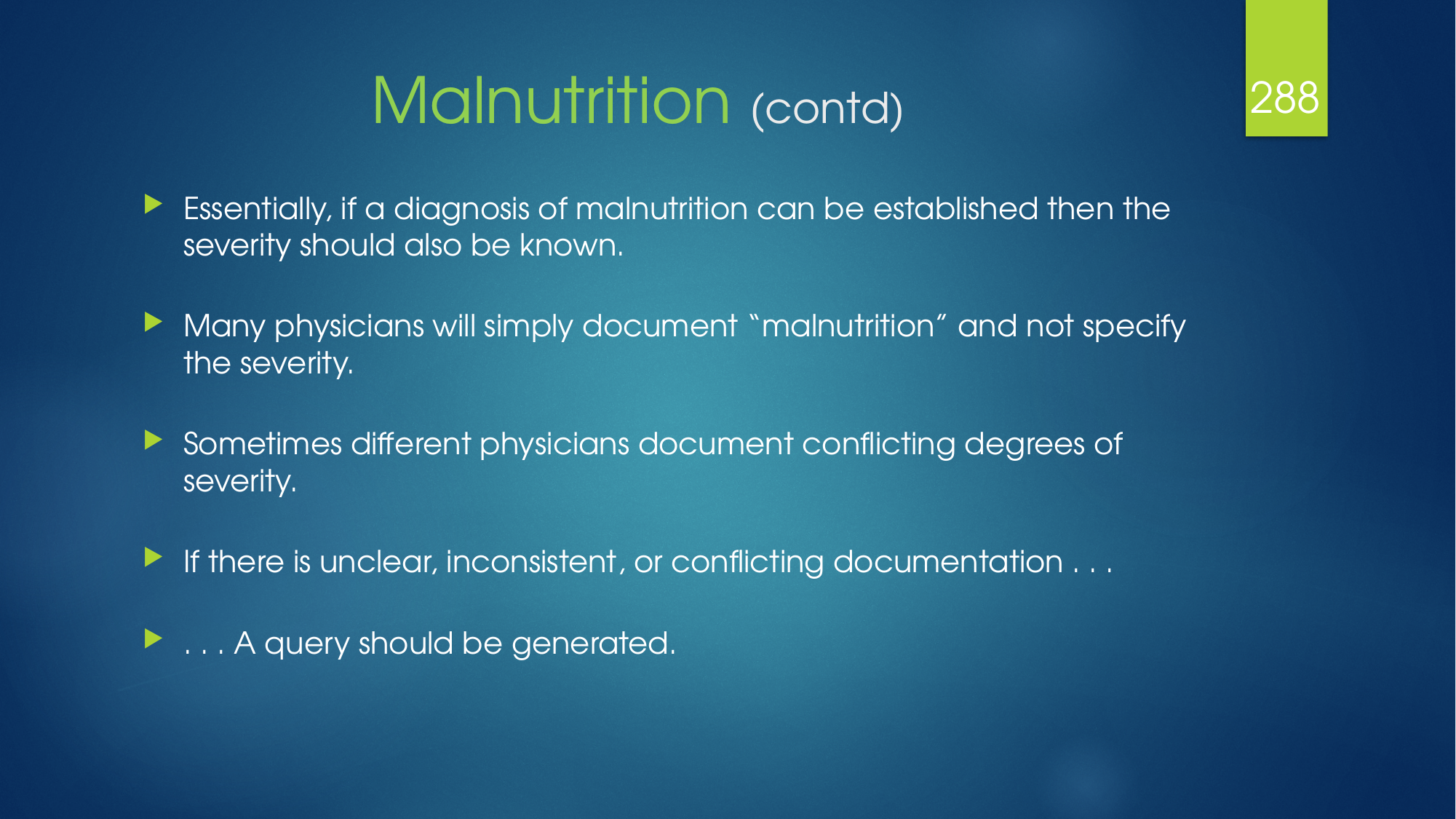

288
# Malnutrition (contd)
Essentially, if a diagnosis of malnutrition can be established then the severity should also be known.

Many physicians will simply document “malnutrition” and not specify the severity.

Sometimes different physicians document conflicting degrees of severity.

If there is unclear, inconsistent, or conflicting documentation . . .

. . . A query should be generated.